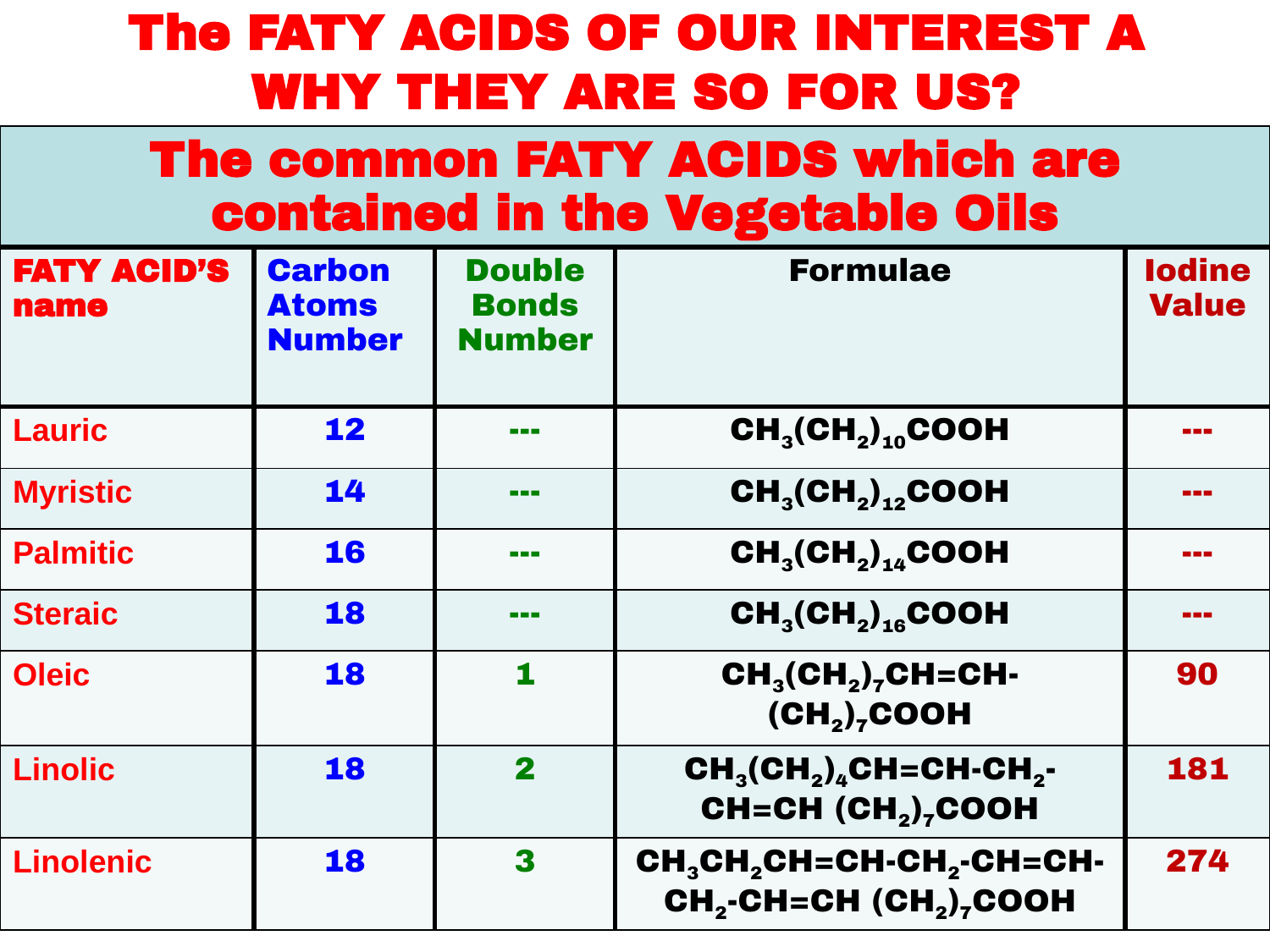

# The FATY ACIDS OF OUR INTEREST A WHY THEY ARE SO FOR US?
| The common FATY ACIDS which are contained in the Vegetable Oils |  |  |  |  |
| --- | --- | --- | --- | --- |
| FATY ACID’S name | Carbon Atoms Number | Double Bonds Number | Formulae | Iodine Value |
| Lauric | 12 | --- | CH3(CH2)10COOH | --- |
| Myristic | 14 | --- | CH3(CH2)12COOH | --- |
| Palmitic | 16 | --- | CH3(CH2)14COOH | --- |
| Steraic | 18 | --- | CH3(CH2)16COOH | --- |
| Oleic | 18 | 1 | CH3(CH2)7CH=CH-(CH2)7COOH | 90 |
| Linolic | 18 | 2 | CH3(CH2)4CH=CH-CH2-CH=CH (CH2)7COOH | 181 |
| Linolenic | 18 | 3 | CH3CH2CH=CH-CH2-CH=CH-CH2-CH=CH (CH2)7COOH | 274 |
January 2018/2
NATURAL POLYMERS MU SCI 2 2018
10